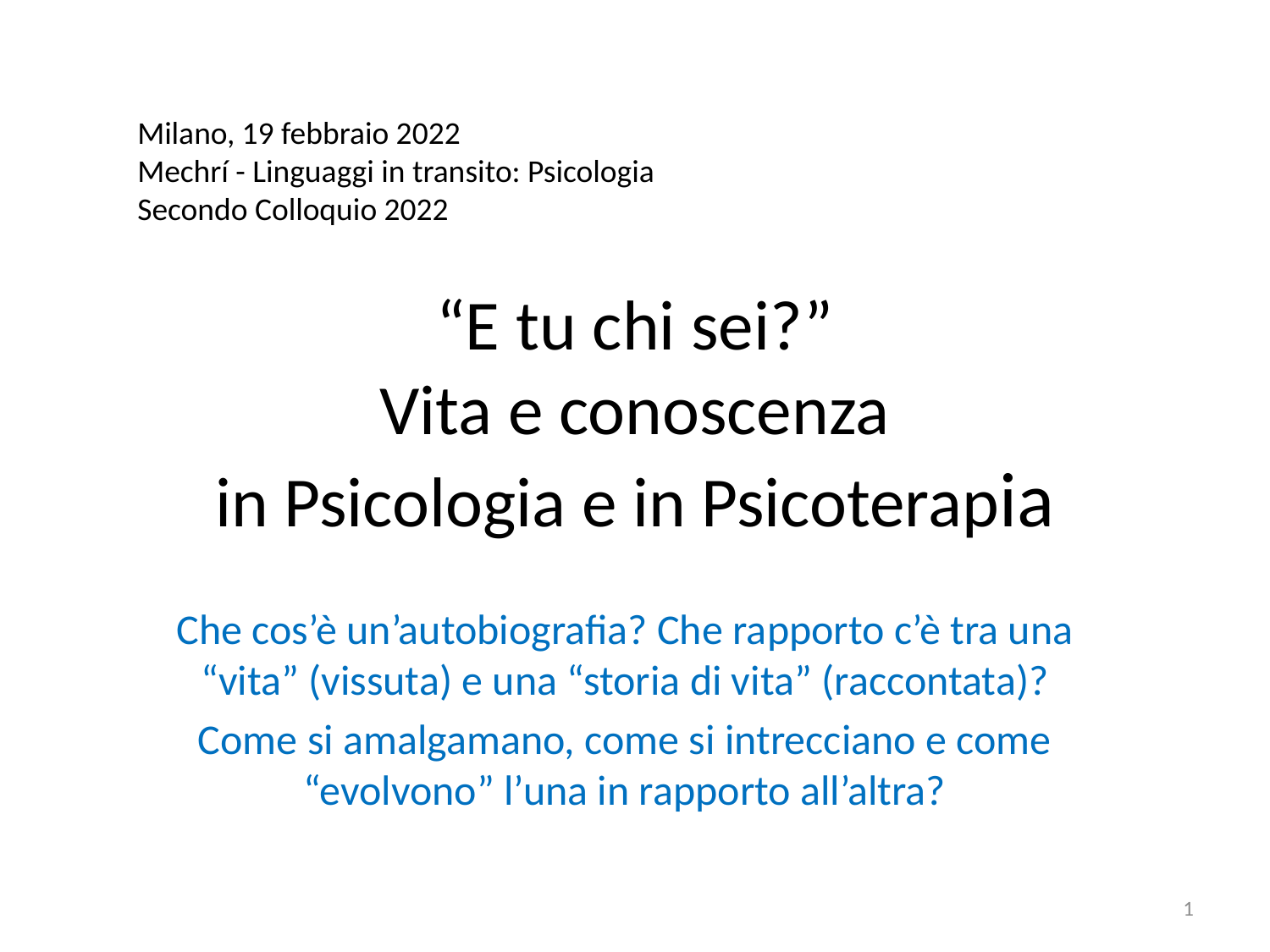

Milano, 19 febbraio 2022
Mechrí - Linguaggi in transito: Psicologia
Secondo Colloquio 2022
# “E tu chi sei?” Vita e conoscenza in Psicologia e in Psicoterapia
Che cos’è un’autobiografia? Che rapporto c’è tra una “vita” (vissuta) e una “storia di vita” (raccontata)?
Come si amalgamano, come si intrecciano e come “evolvono” l’una in rapporto all’altra?
1